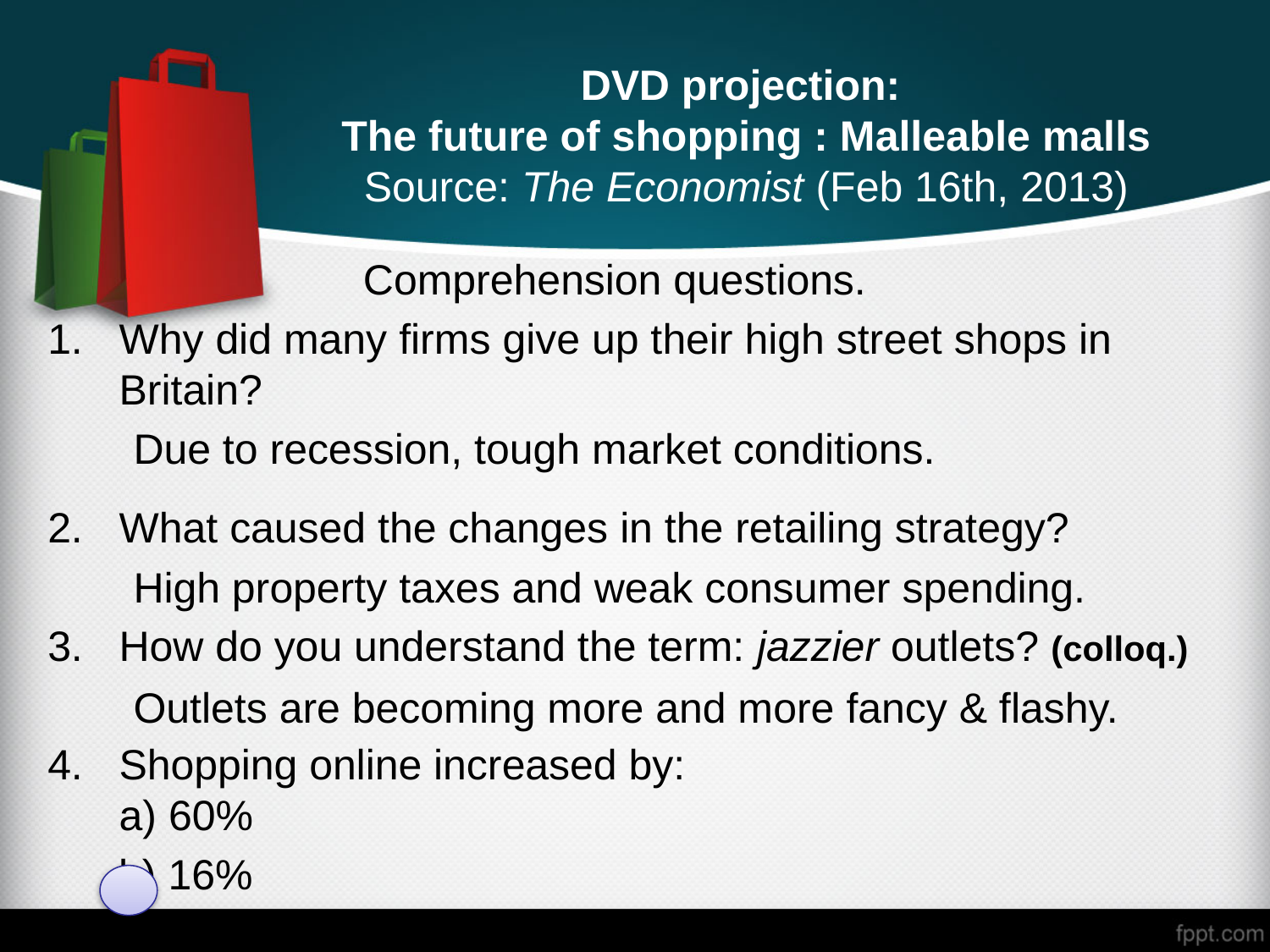

# DVD projection: The future of shopping : Malleable malls Source: The Economist (Feb 16th, 2013)
Comprehension questions.
Why did many firms give up their high street shops in Britain?

What caused the changes in the retailing strategy?

How do you understand the term: jazzier outlets? (colloq.)

Shopping online increased by:
a) 60%
      b) 16%
Due to recession, tough market conditions.
High property taxes and weak consumer spending.
Outlets are becoming more and more fancy & flashy.